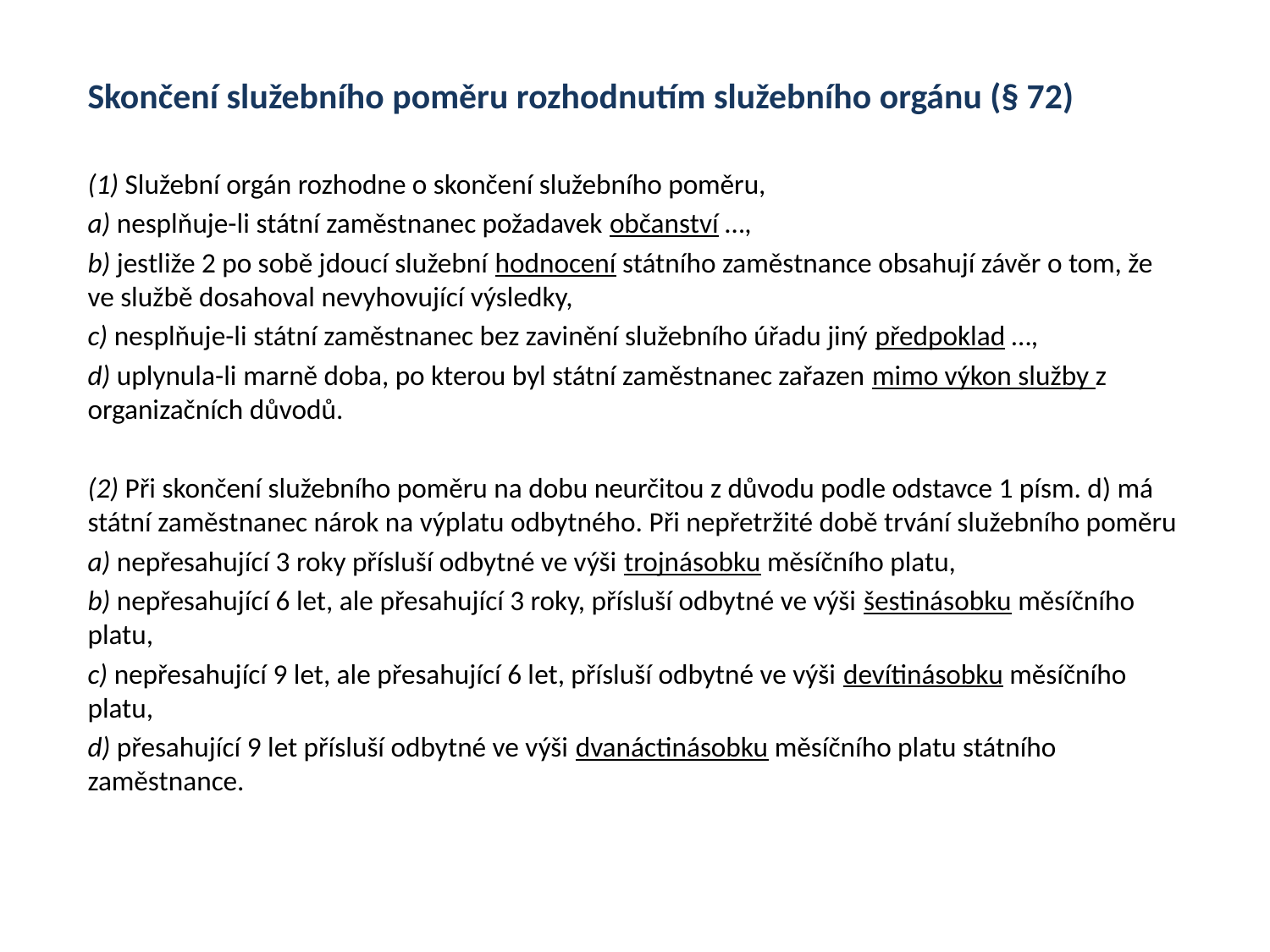

Skončení služebního poměru rozhodnutím služebního orgánu (§ 72)

(1) Služební orgán rozhodne o skončení služebního poměru,
a) nesplňuje-li státní zaměstnanec požadavek občanství …,
b) jestliže 2 po sobě jdoucí služební hodnocení státního zaměstnance obsahují závěr o tom, že ve službě dosahoval nevyhovující výsledky,
c) nesplňuje-li státní zaměstnanec bez zavinění služebního úřadu jiný předpoklad …,
d) uplynula-li marně doba, po kterou byl státní zaměstnanec zařazen mimo výkon služby z organizačních důvodů.

(2) Při skončení služebního poměru na dobu neurčitou z důvodu podle odstavce 1 písm. d) má státní zaměstnanec nárok na výplatu odbytného. Při nepřetržité době trvání služebního poměru
a) nepřesahující 3 roky přísluší odbytné ve výši trojnásobku měsíčního platu,
b) nepřesahující 6 let, ale přesahující 3 roky, přísluší odbytné ve výši šestinásobku měsíčního platu,
c) nepřesahující 9 let, ale přesahující 6 let, přísluší odbytné ve výši devítinásobku měsíčního platu,
d) přesahující 9 let přísluší odbytné ve výši dvanáctinásobku měsíčního platu státního zaměstnance.